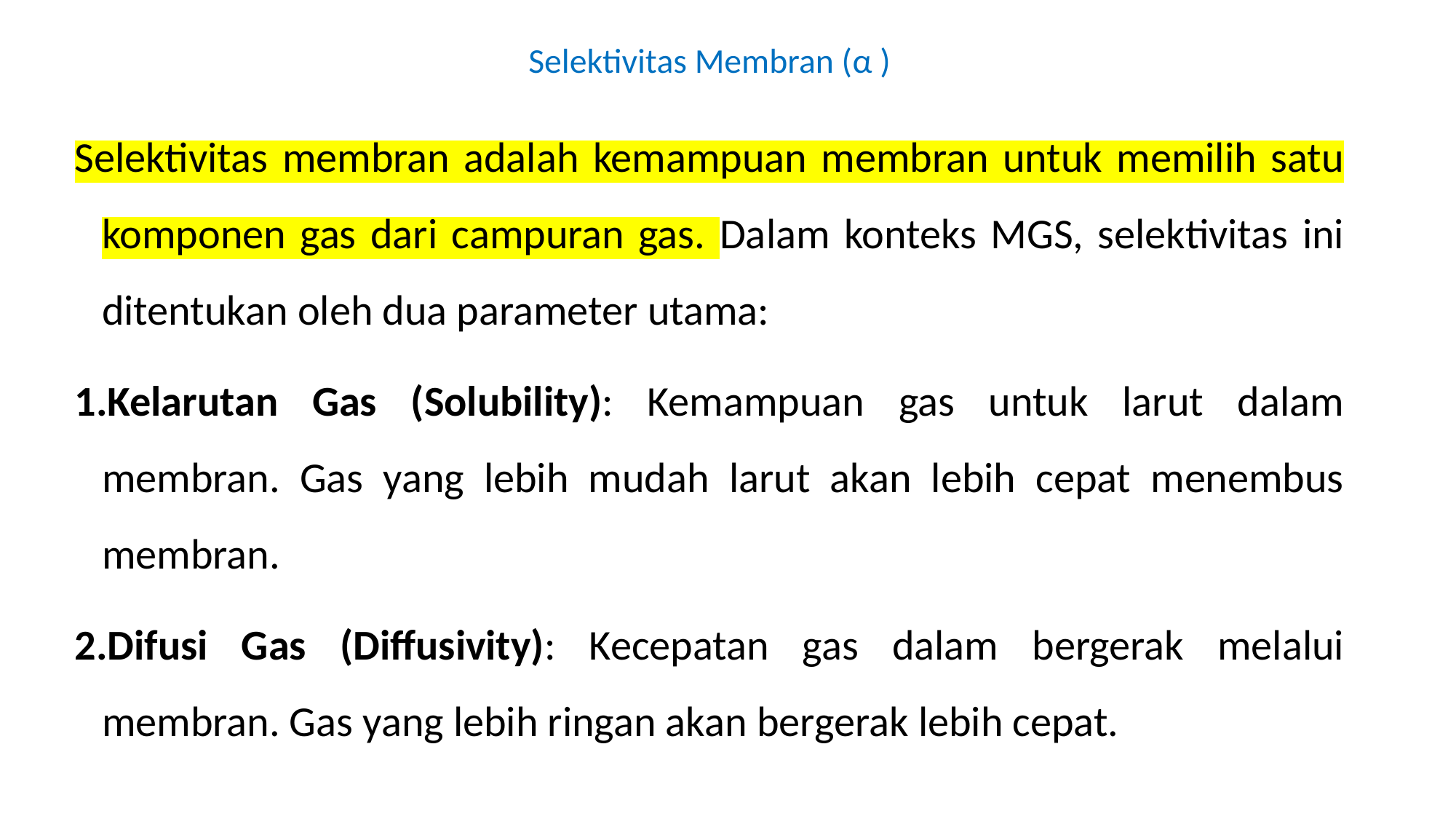

# Selektivitas Membran (α )
Selektivitas membran adalah kemampuan membran untuk memilih satu komponen gas dari campuran gas. Dalam konteks MGS, selektivitas ini ditentukan oleh dua parameter utama:
Kelarutan Gas (Solubility): Kemampuan gas untuk larut dalam membran. Gas yang lebih mudah larut akan lebih cepat menembus membran.
Difusi Gas (Diffusivity): Kecepatan gas dalam bergerak melalui membran. Gas yang lebih ringan akan bergerak lebih cepat.